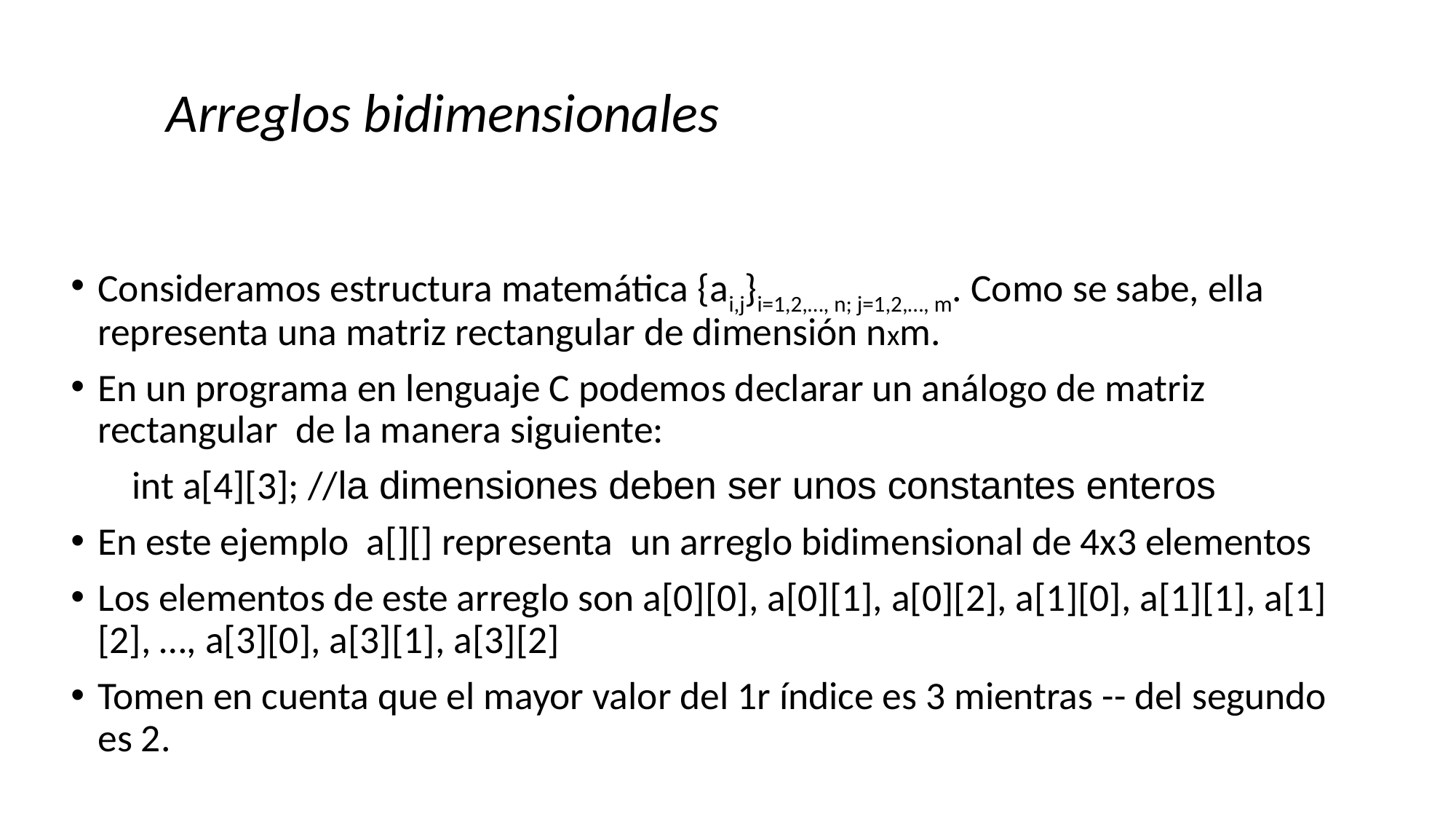

# Arreglos bidimensionales

Consideramos estructura matemática {ai,j}i=1,2,…, n; j=1,2,…, m. Como se sabe, ella representa una matriz rectangular de dimensión nxm.
En un programa en lenguaje C podemos declarar un análogo de matriz rectangular  de la manera siguiente:
       int a[4][3]; //la dimensiones deben ser unos constantes enteros
En este ejemplo  a[][] representa  un arreglo bidimensional de 4x3 elementos
Los elementos de este arreglo son a[0][0], a[0][1], a[0][2], a[1][0], a[1][1], a[1][2], …, a[3][0], a[3][1], a[3][2]
Tomen en cuenta que el mayor valor del 1r índice es 3 mientras -- del segundo es 2.